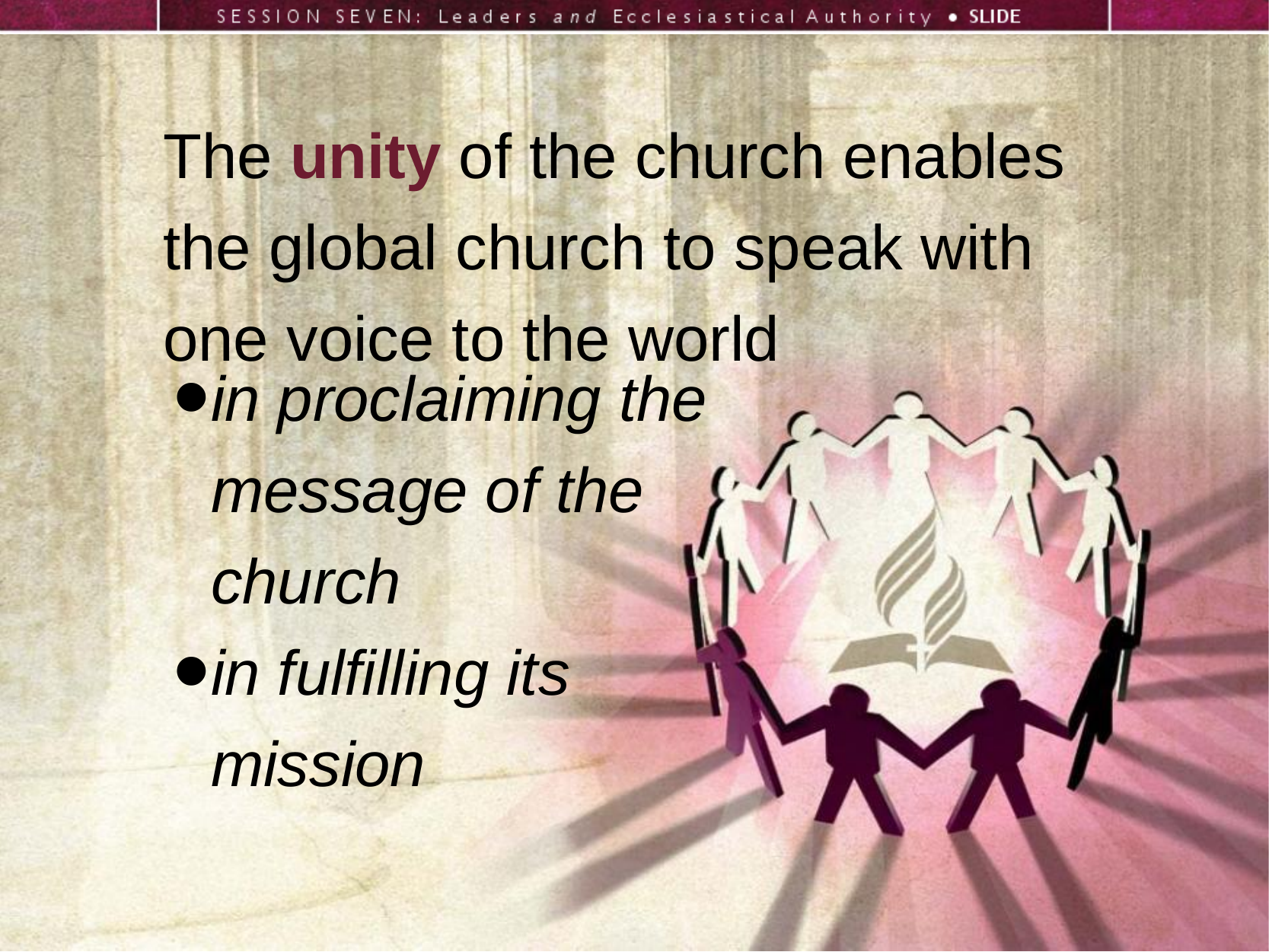

The unity of the church enables the global church to speak with one voice to the world
in proclaiming the
message of the
church
in fulfilling its
mission